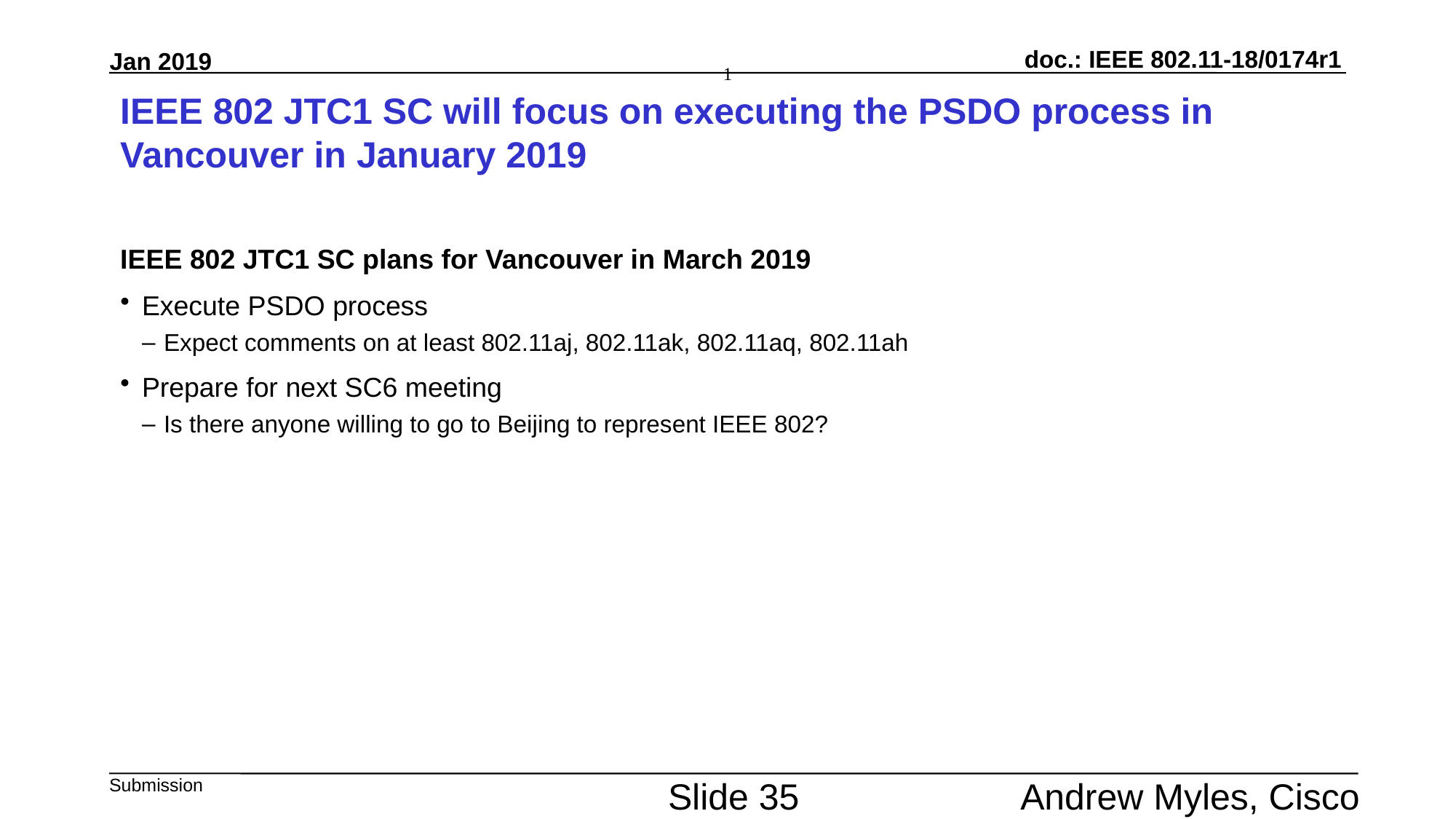

# IEEE 802 JTC1 SC will focus on executing the PSDO process in Vancouver in January 2019
IEEE 802 JTC1 SC plans for Vancouver in March 2019
Execute PSDO process
Expect comments on at least 802.11aj, 802.11ak, 802.11aq, 802.11ah
Prepare for next SC6 meeting
Is there anyone willing to go to Beijing to represent IEEE 802?

Slide 35
Andrew Myles, Cisco